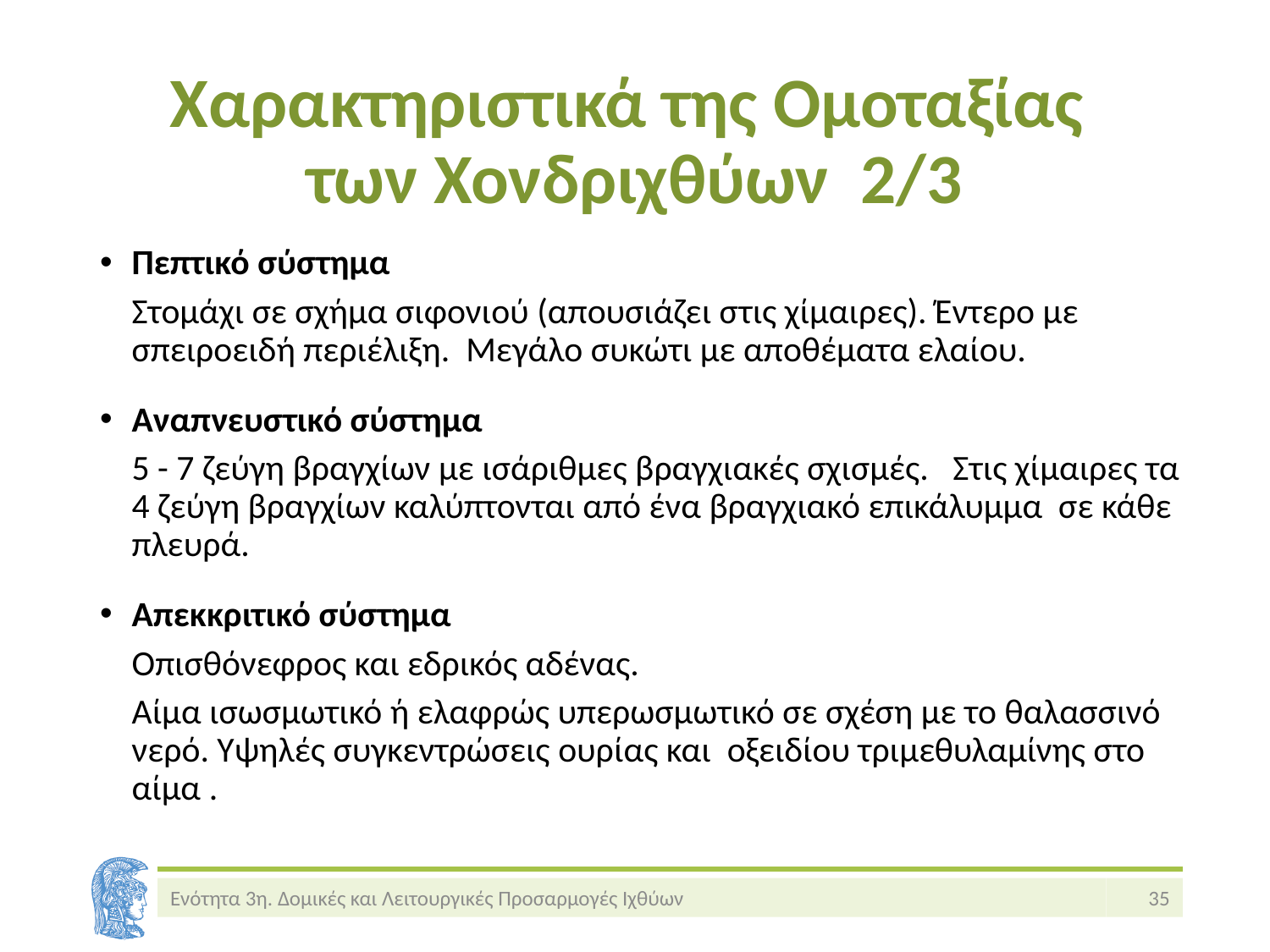

# Χαρακτηριστικά της Ομοταξίας των Χονδριχθύων  2/3
Πεπτικό σύστημα
	Στομάχι σε σχήμα σιφονιού (απουσιάζει στις χίμαιρες). Έντερο με σπειροειδή περιέλιξη.  Μεγάλο συκώτι με αποθέματα ελαίου.
Αναπνευστικό σύστημα
	5 - 7 ζεύγη βραγχίων με ισάριθμες βραγχιακές σχισμές.   Στις χίμαιρες τα 4 ζεύγη βραγχίων καλύπτονται από ένα βραγχιακό επικάλυμμα  σε κάθε πλευρά.
Απεκκριτικό σύστημα
	Οπισθόνεφρος και εδρικός αδένας.
	Αίμα ισωσμωτικό ή ελαφρώς υπερωσμωτικό σε σχέση με το θαλασσινό νερό. Υψηλές συγκεντρώσεις ουρίας και  οξειδίου τριμεθυλαμίνης στο αίμα .
Ενότητα 3η. Δομικές και Λειτουργικές Προσαρμογές Ιχθύων
35